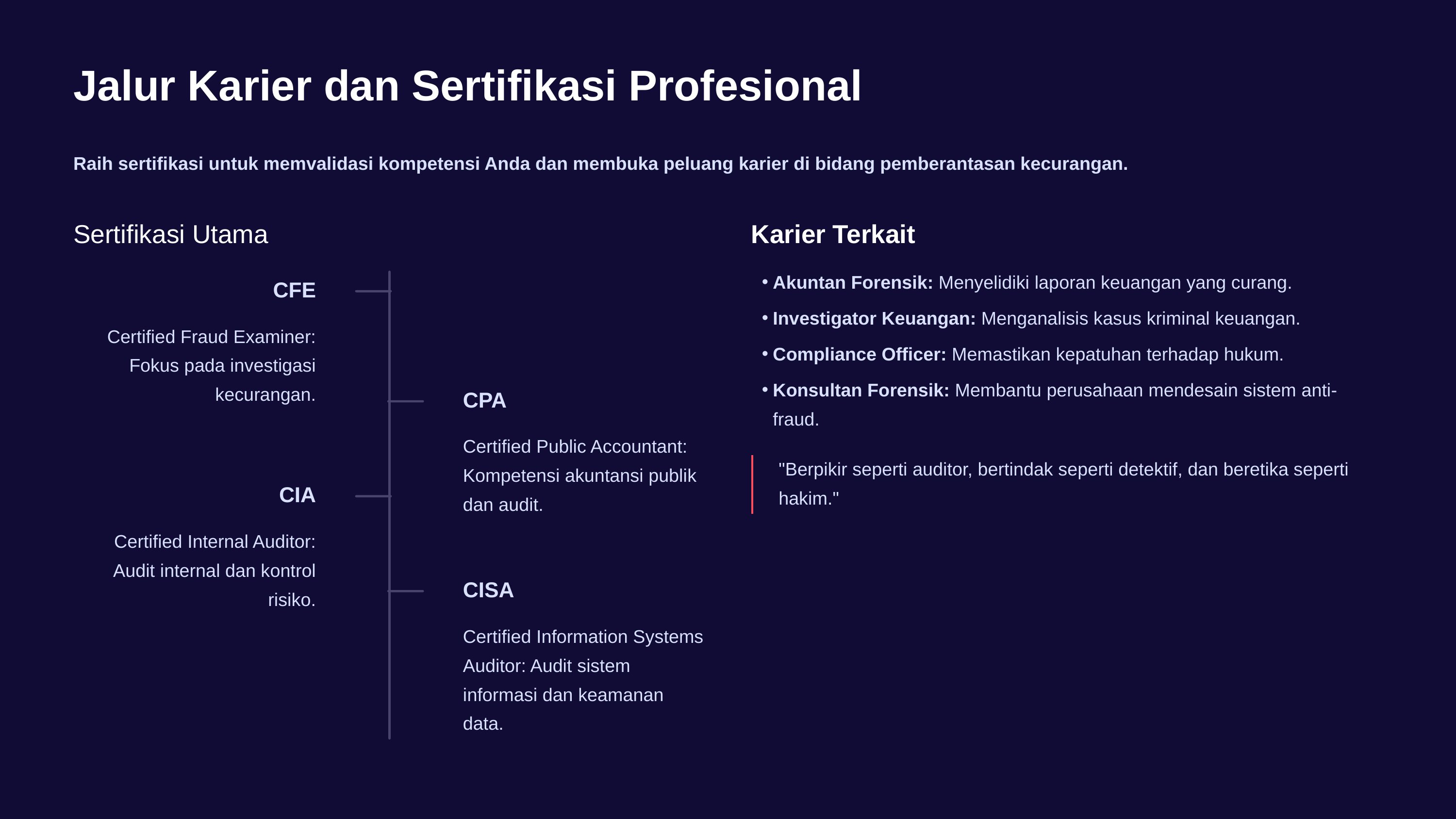

Jalur Karier dan Sertifikasi Profesional
Raih sertifikasi untuk memvalidasi kompetensi Anda dan membuka peluang karier di bidang pemberantasan kecurangan.
Sertifikasi Utama
Karier Terkait
Akuntan Forensik: Menyelidiki laporan keuangan yang curang.

CFE

Investigator Keuangan: Menganalisis kasus kriminal keuangan.
Certified Fraud Examiner: Fokus pada investigasi kecurangan.
Compliance Officer: Memastikan kepatuhan terhadap hukum.
Konsultan Forensik: Membantu perusahaan mendesain sistem anti-fraud.
CPA

Certified Public Accountant: Kompetensi akuntansi publik dan audit.
"Berpikir seperti auditor, bertindak seperti detektif, dan beretika seperti hakim."

CIA

Certified Internal Auditor: Audit internal dan kontrol risiko.
CISA

Certified Information Systems Auditor: Audit sistem informasi dan keamanan data.